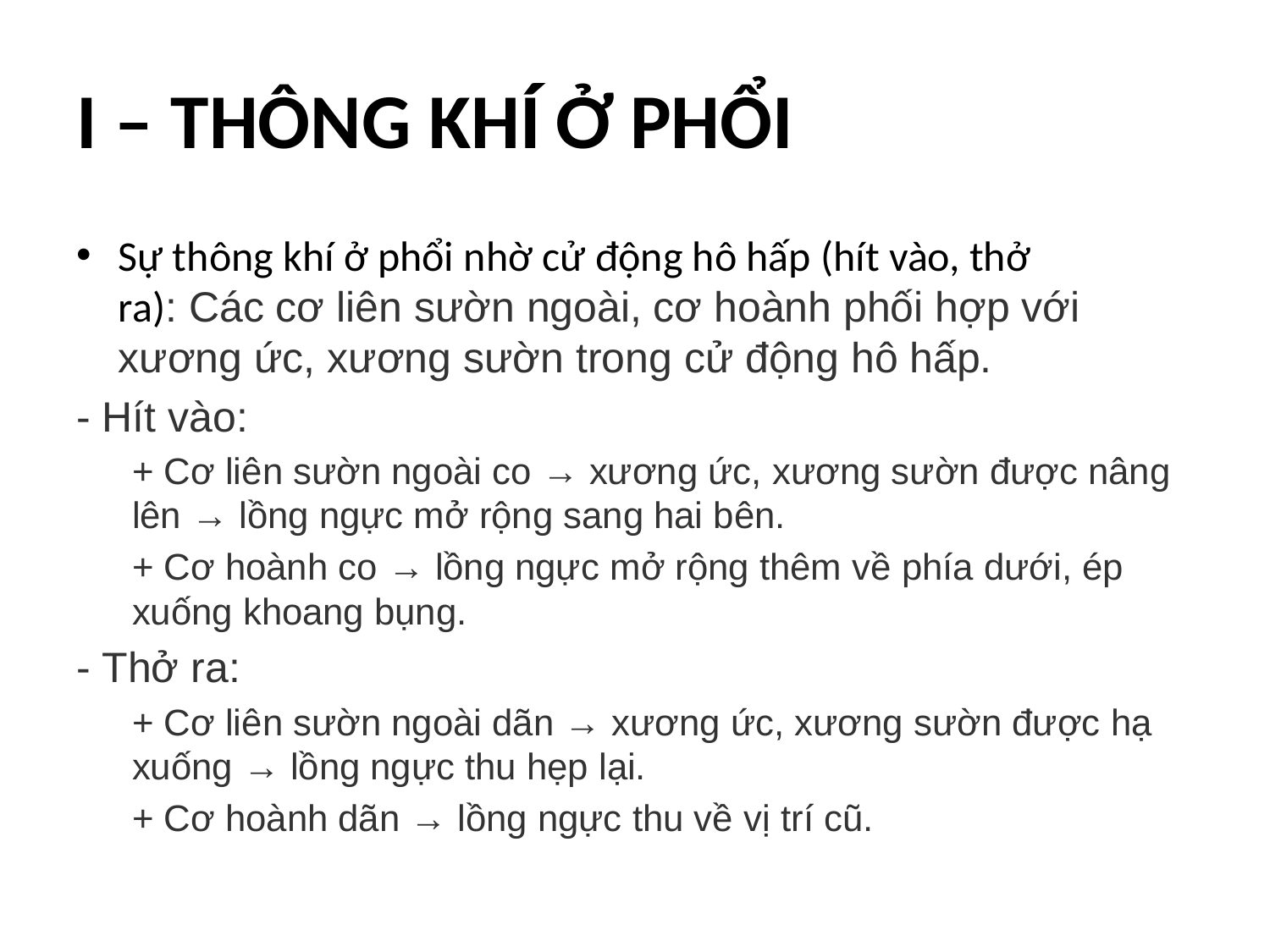

# I – THÔNG KHÍ Ở PHỔI
Sự thông khí ở phổi nhờ cử động hô hấp (hít vào, thở   ra): Các cơ liên sườn ngoài, cơ hoành phối hợp với xương ức, xương sườn trong cử động hô hấp.
- Hít vào:
+ Cơ liên sườn ngoài co → xương ức, xương sườn được nâng lên → lồng ngực mở rộng sang hai bên.
+ Cơ hoành co → lồng ngực mở rộng thêm về phía dưới, ép xuống khoang bụng.
- Thở ra:
+ Cơ liên sườn ngoài dãn → xương ức, xương sườn được hạ xuống → lồng ngực thu hẹp lại.
+ Cơ hoành dãn → lồng ngực thu về vị trí cũ.